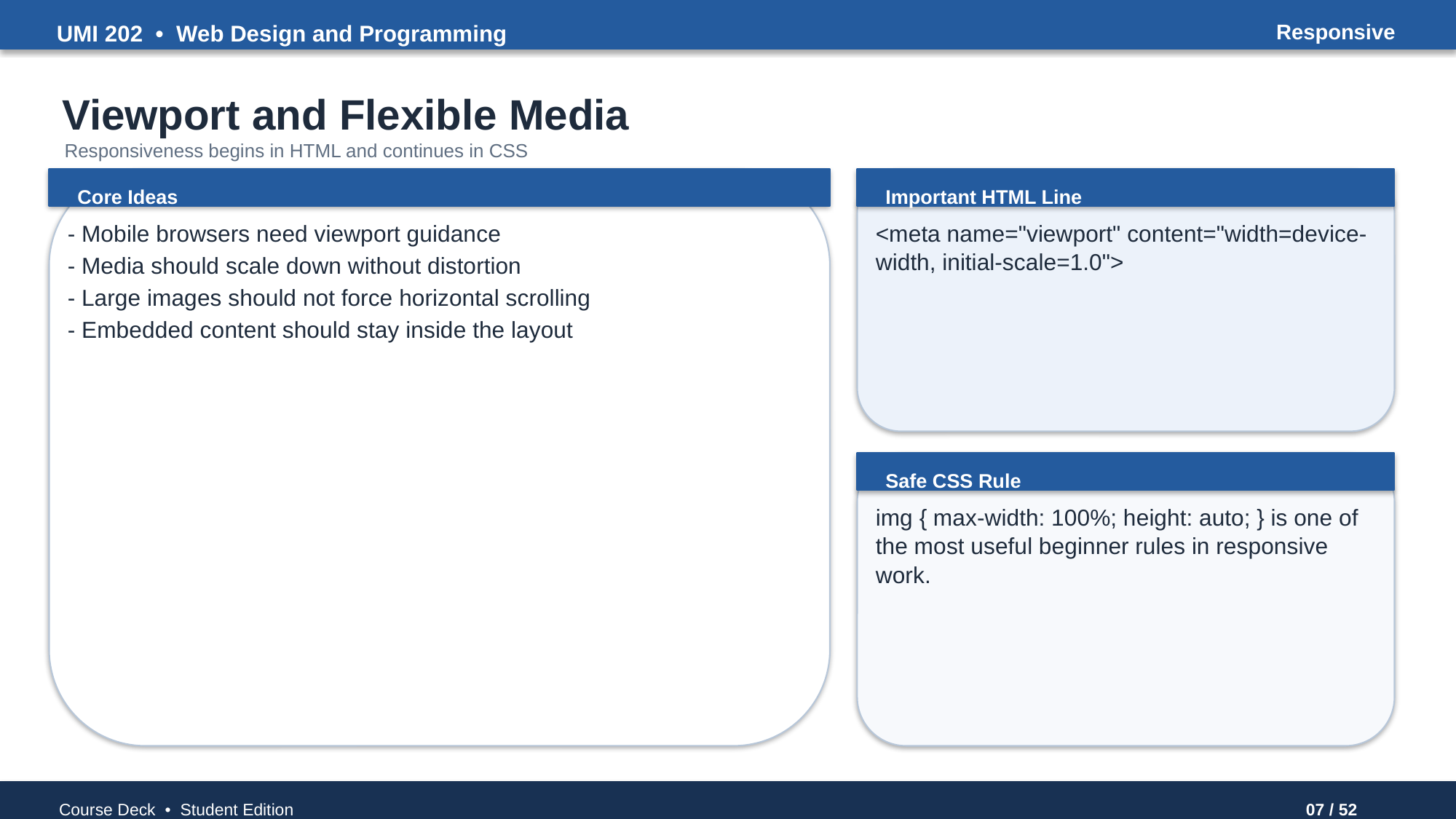

UMI 202  •  Web Design and Programming
Responsive
Viewport and Flexible Media
Responsiveness begins in HTML and continues in CSS

Core Ideas
Important HTML Line
- Mobile browsers need viewport guidance
- Media should scale down without distortion
- Large images should not force horizontal scrolling
- Embedded content should stay inside the layout
<meta name="viewport" content="width=device-width, initial-scale=1.0">

Safe CSS Rule
img { max-width: 100%; height: auto; } is one of the most useful beginner rules in responsive work.

Course Deck  •  Student Edition
07 / 52